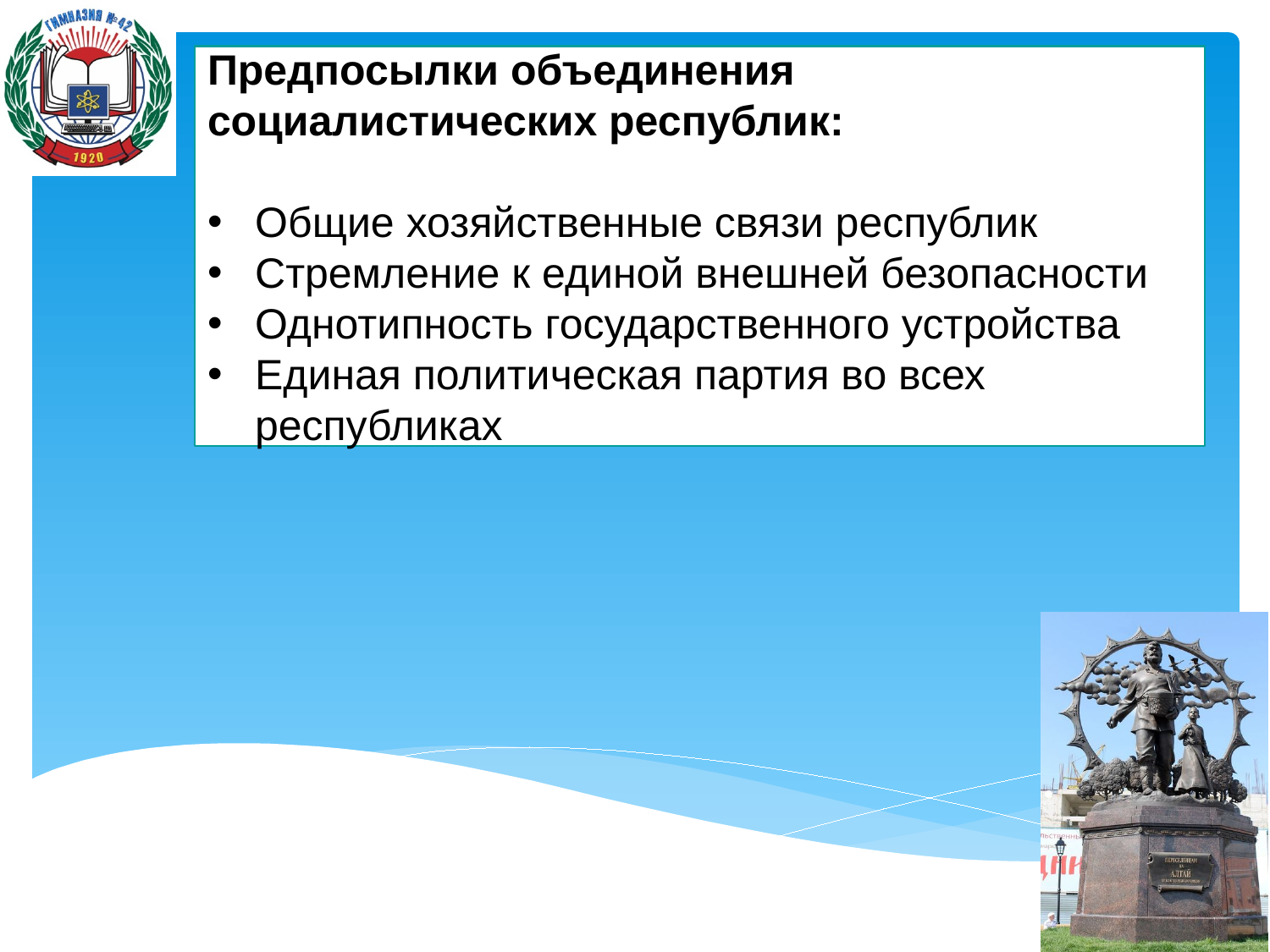

Предпосылки объединения социалистических республик:

Общие хозяйственные связи республик
Стремление к единой внешней безопасности
Однотипность государственного устройства
Единая политическая партия во всех республиках